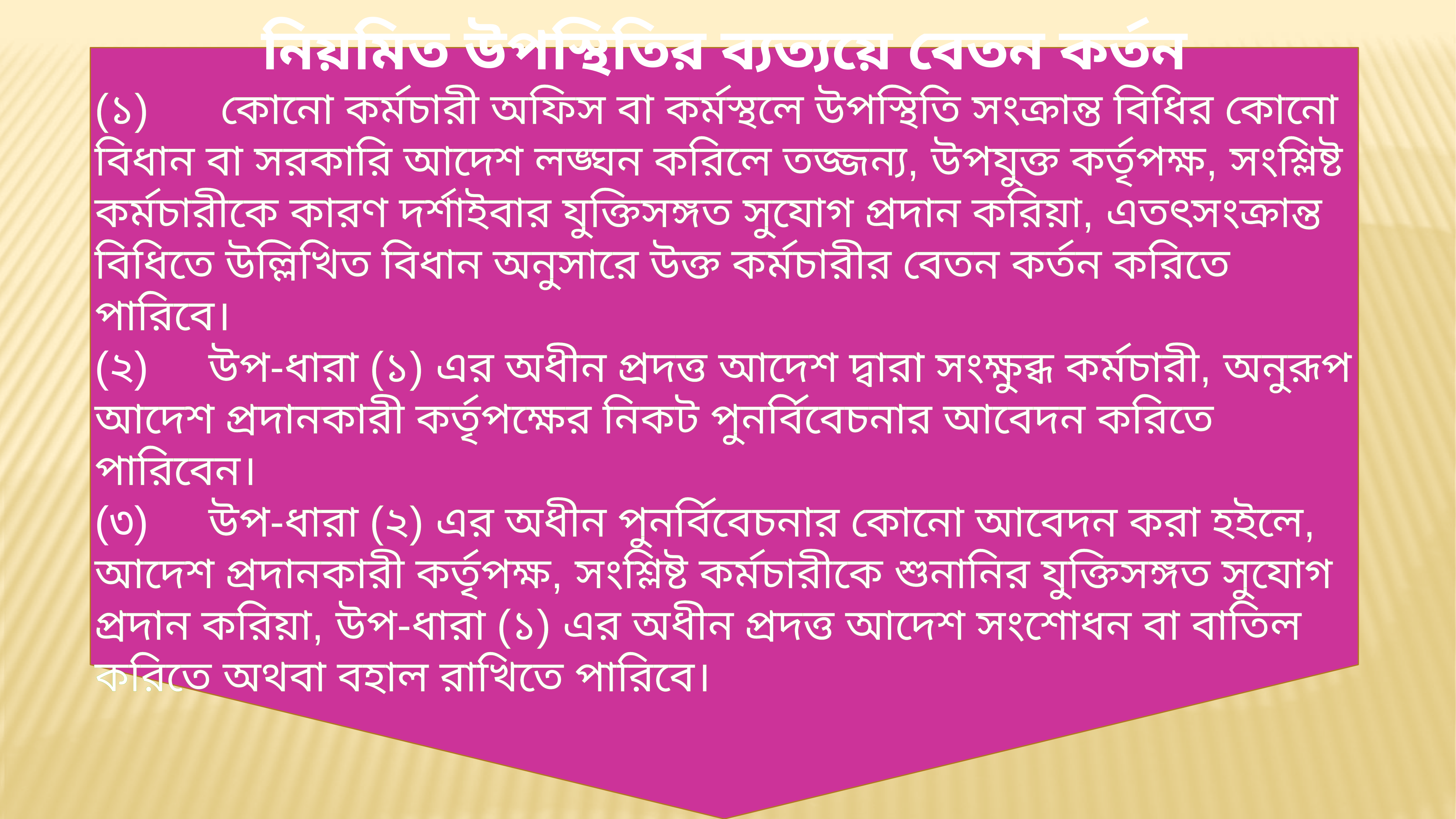

নিয়মিত উপস্থিতির ব্যত্যয়ে বেতন কর্তন
(১)      কোনো কর্মচারী অফিস বা কর্মস্থলে উপস্থিতি সংক্রান্ত বিধির কোনো বিধান বা সরকারি আদেশ লঙ্ঘন করিলে তজ্জন্য, উপযুক্ত কর্তৃপক্ষ, সংশ্লিষ্ট কর্মচারীকে কারণ দর্শাইবার যুক্তিসঙ্গত সুযোগ প্রদান করিয়া, এতৎসংক্রান্ত বিধিতে উল্লিখিত বিধান অনুসারে উক্ত কর্মচারীর বেতন কর্তন করিতে পারিবে।
(২)     উপ-ধারা (১) এর অধীন প্রদত্ত আদেশ দ্বারা সংক্ষুব্ধ কর্মচারী, অনুরূপ আদেশ প্রদানকারী কর্তৃপক্ষের নিকট পুনর্বিবেচনার আবেদন করিতে পারিবেন।
(৩)     উপ-ধারা (২) এর অধীন পুনর্বিবেচনার কোনো আবেদন করা হইলে, আদেশ প্রদানকারী কর্তৃপক্ষ, সংশ্লিষ্ট কর্মচারীকে শুনানির যুক্তিসঙ্গত সুযোগ প্রদান করিয়া, উপ-ধারা (১) এর অধীন প্রদত্ত আদেশ সংশোধন বা বাতিল করিতে অথবা বহাল রাখিতে পারিবে।